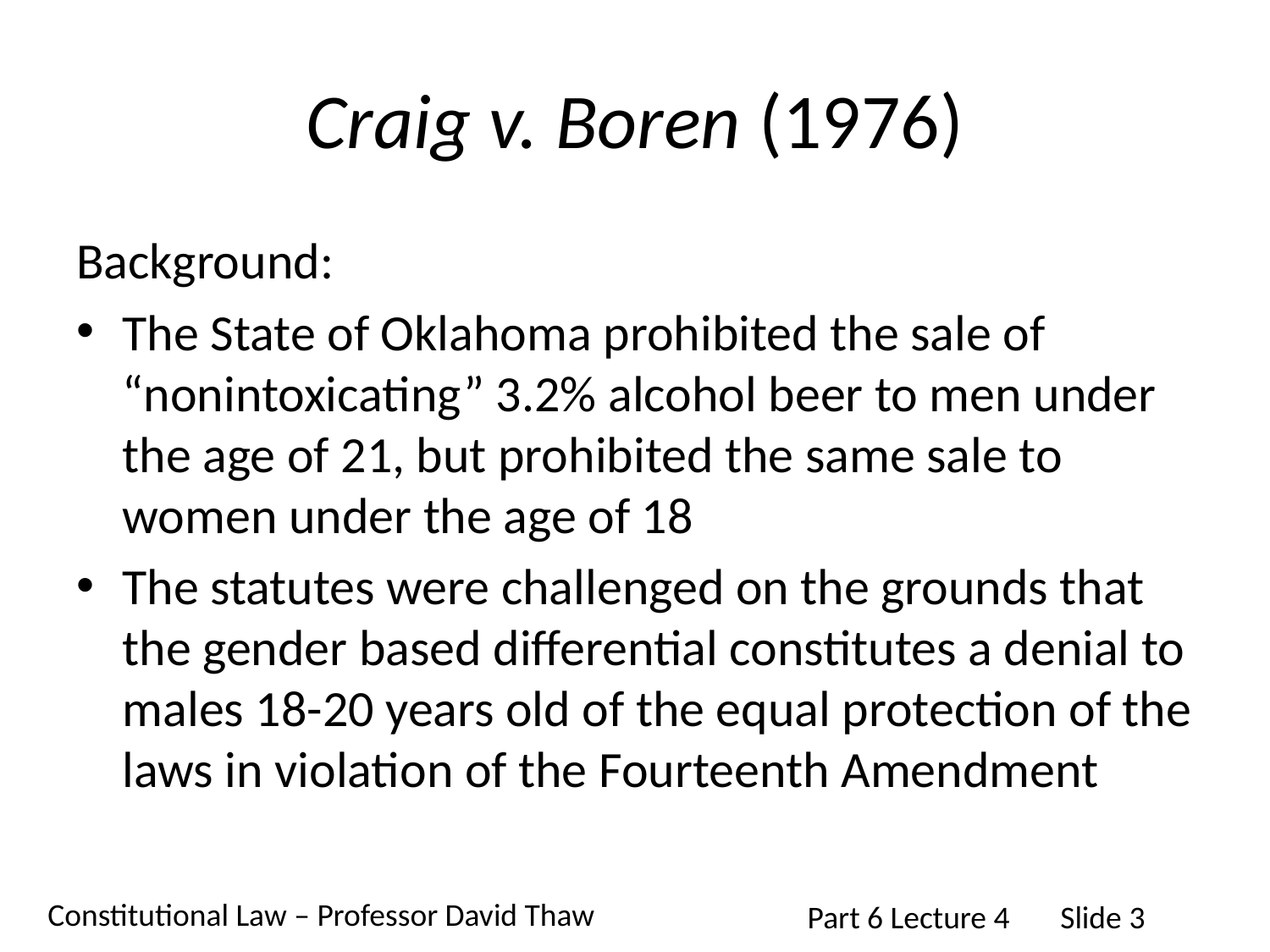

# Craig v. Boren (1976)
Background:
The State of Oklahoma prohibited the sale of “nonintoxicating” 3.2% alcohol beer to men under the age of 21, but prohibited the same sale to women under the age of 18
The statutes were challenged on the grounds that the gender based differential constitutes a denial to males 18-20 years old of the equal protection of the laws in violation of the Fourteenth Amendment